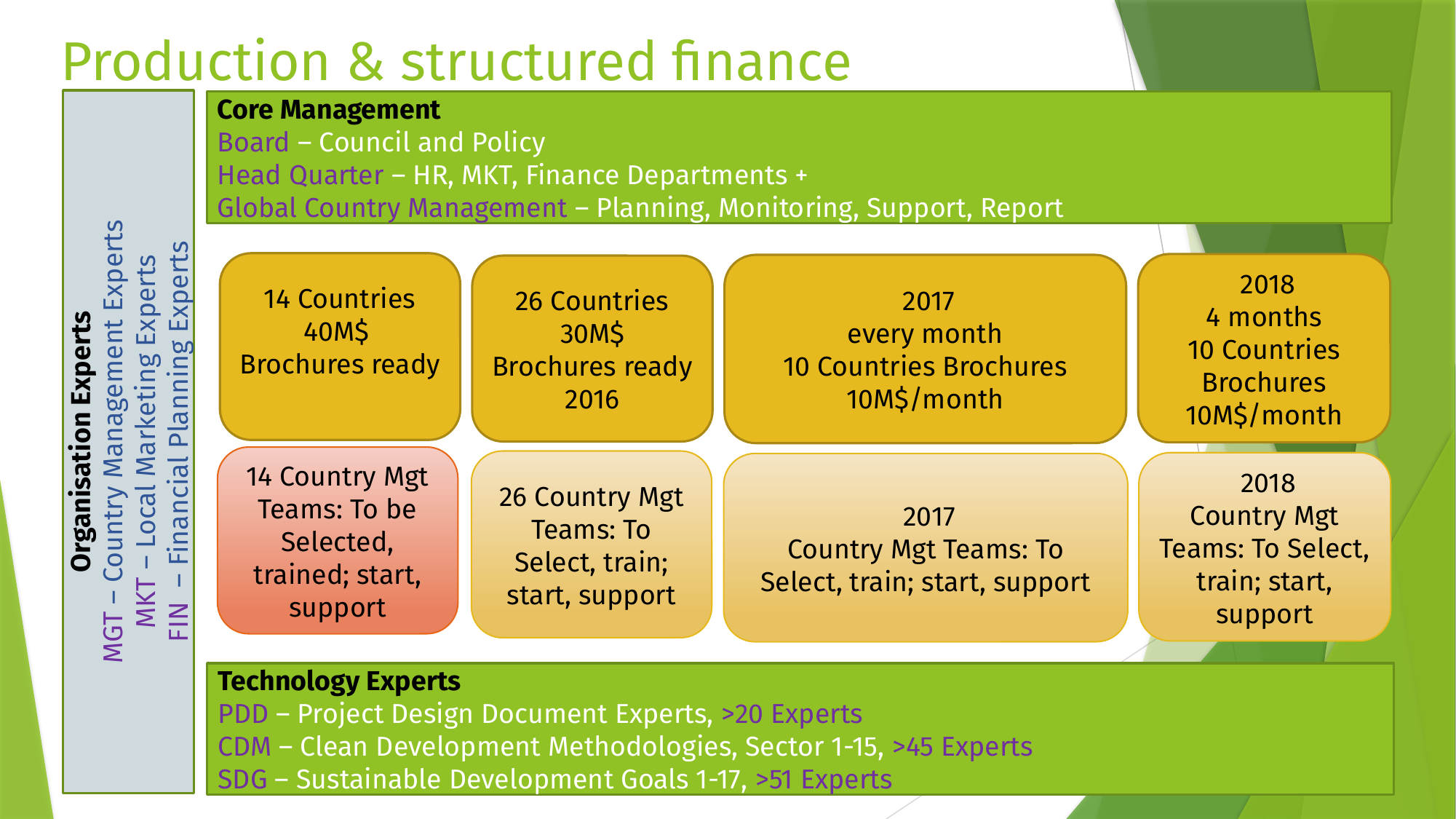

# Production & structured finance
Core Management
Board – Council and Policy
Head Quarter – HR, MKT, Finance Departments +
Global Country Management – Planning, Monitoring, Support, Report
14 Countries
40M$
Brochures ready

 2018
4 months
10 Countries Brochures
10M$/month
 2017
every month
10 Countries Brochures
10M$/month
26 Countries
30M$
Brochures ready 2016
Organisation Experts
MGT – Country Management Experts
MKT – Local Marketing Experts
FIN  – Financial Planning Experts
14 Country Mgt Teams: To be Selected, trained; start, support
26 Country Mgt Teams: To Select, train; start, support
 2018
Country Mgt Teams: To Select, train; start, support
 2017
Country Mgt Teams: To Select, train; start, support
Technology Experts
PDD – Project Design Document Experts, >20 Experts
CDM – Clean Development Methodologies, Sector 1-15, >45 Experts
SDG – Sustainable Development Goals 1-17, >51 Experts